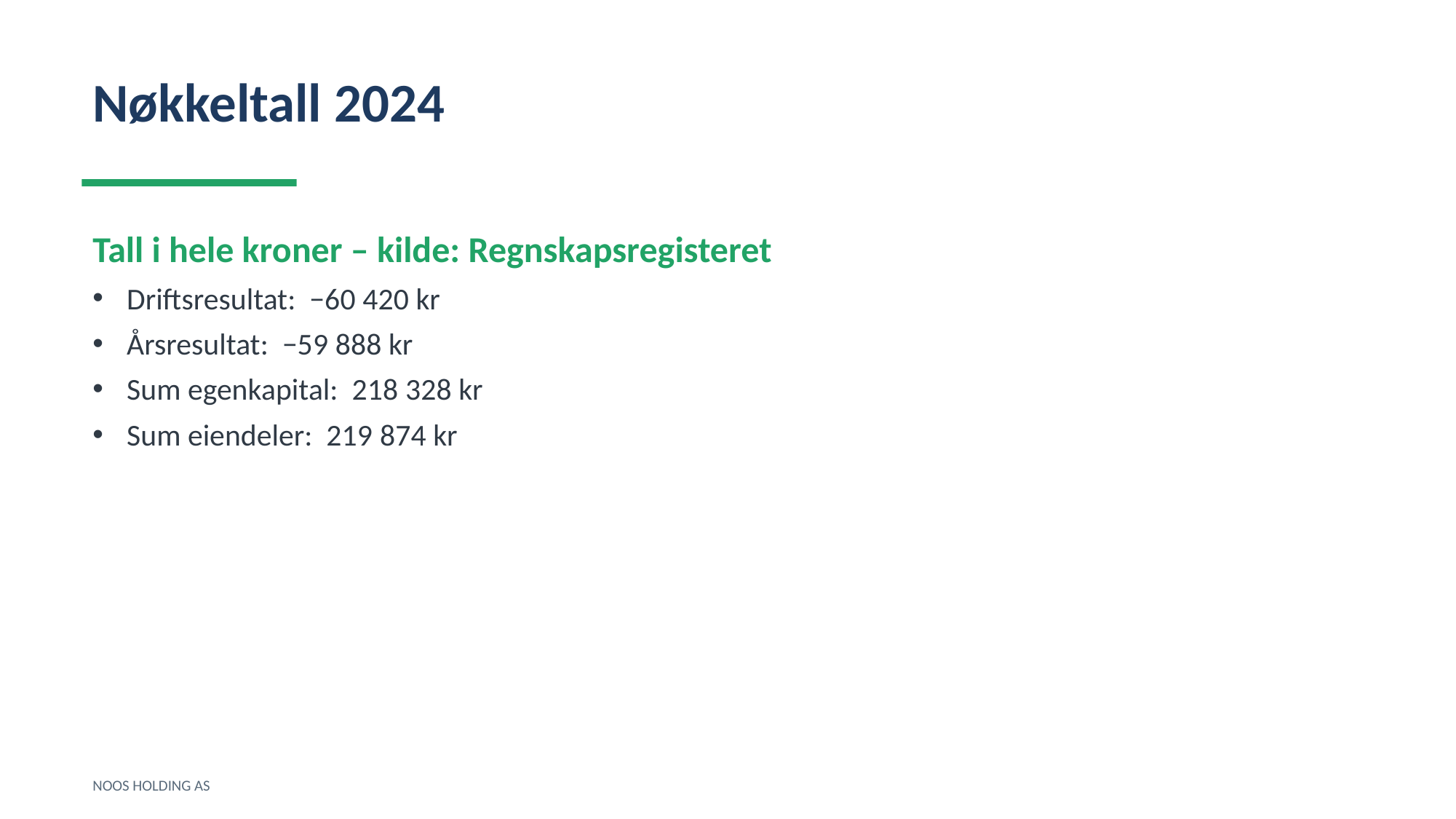

Nøkkeltall 2024

Tall i hele kroner – kilde: Regnskapsregisteret
Driftsresultat:  −60 420 kr
Årsresultat:  −59 888 kr
Sum egenkapital:  218 328 kr
Sum eiendeler:  219 874 kr
NOOS HOLDING AS